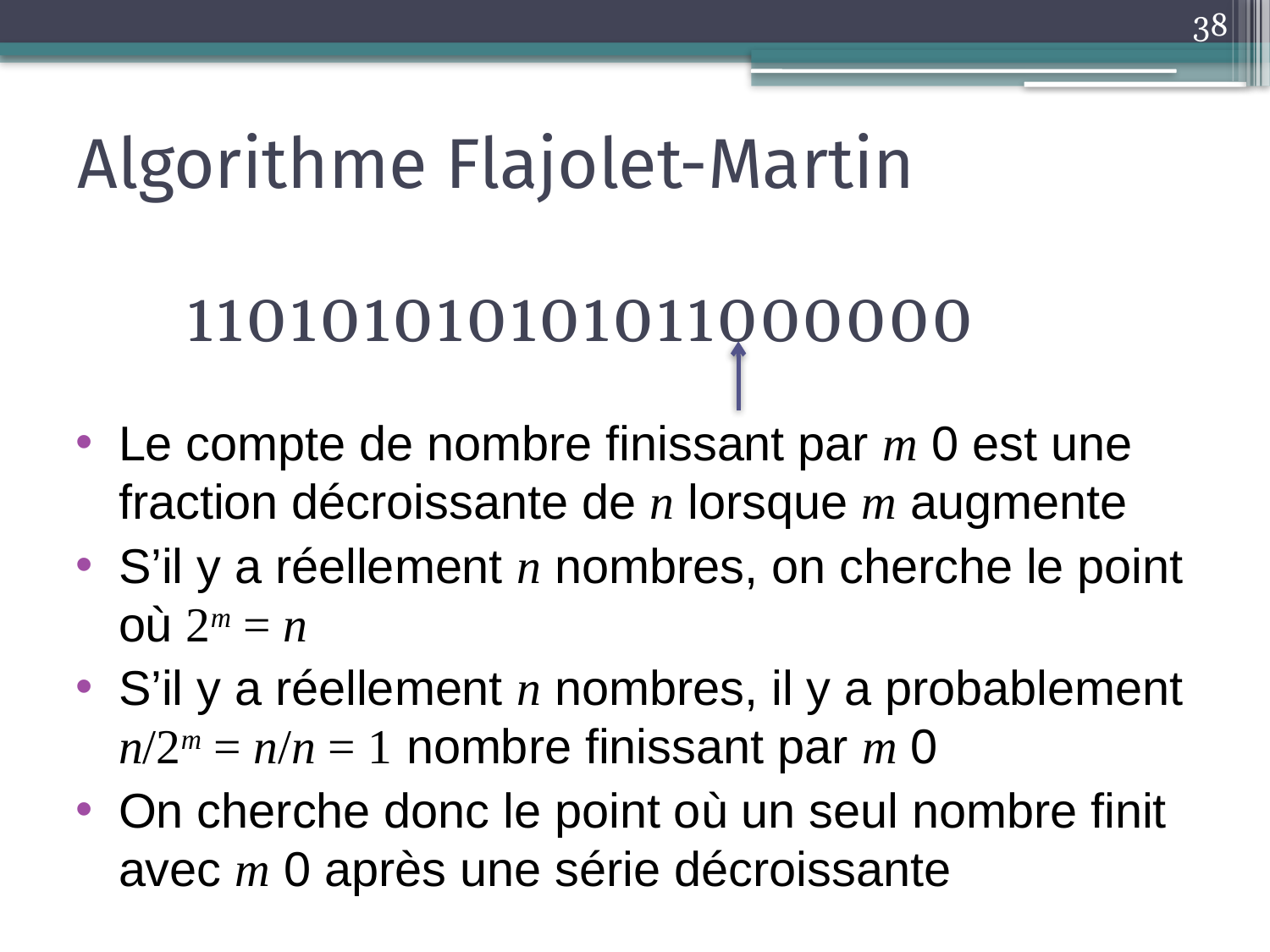

38
# Algorithme Flajolet-Martin
110101010101011000000
Le compte de nombre finissant par m 0 est une fraction décroissante de n lorsque m augmente
S’il y a réellement n nombres, on cherche le point où 2m = n
S’il y a réellement n nombres, il y a probablement n/2m = n/n = 1 nombre finissant par m 0
On cherche donc le point où un seul nombre finit avec m 0 après une série décroissante